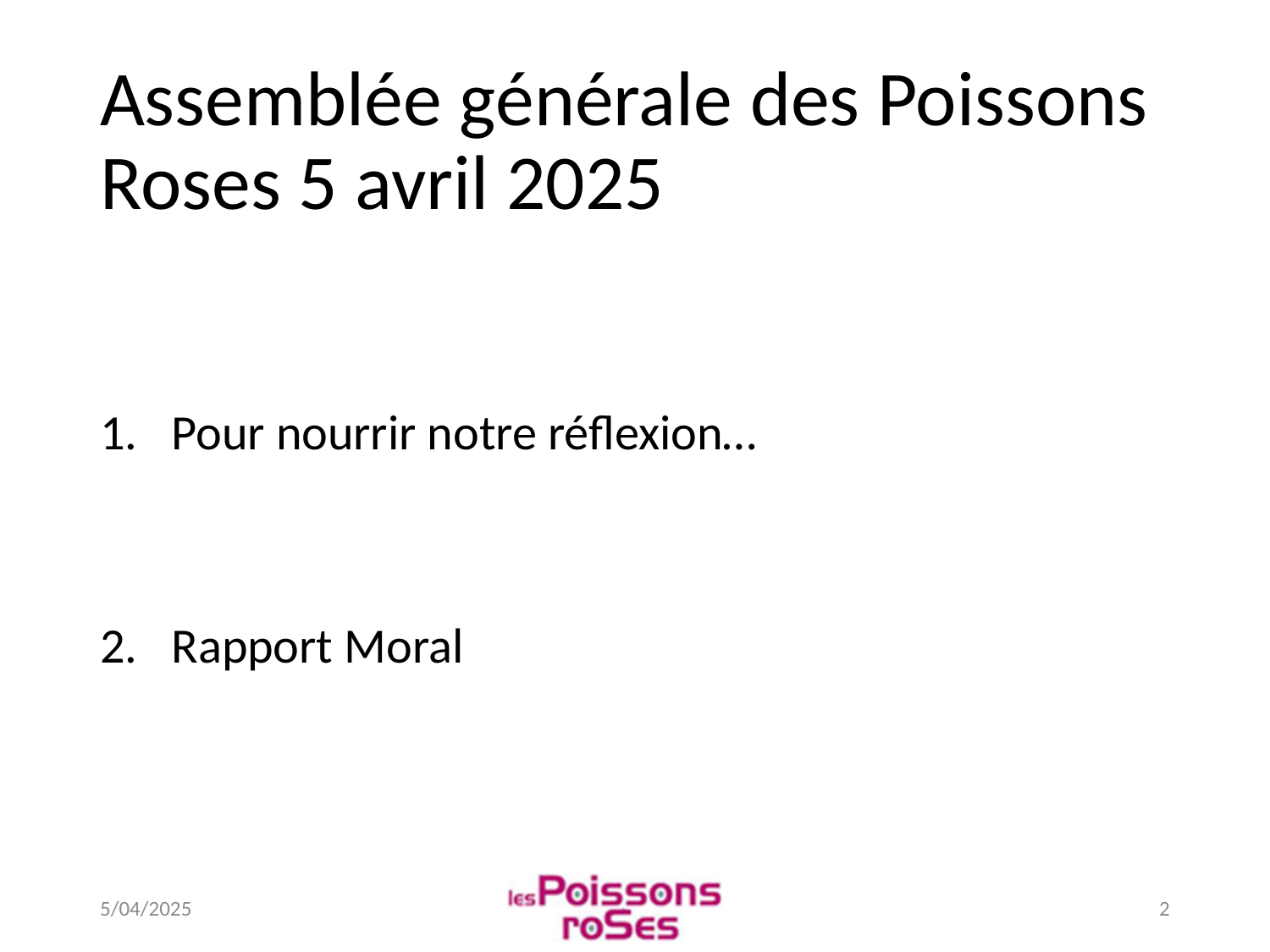

# Assemblée générale des Poissons Roses 5 avril 2025

Pour nourrir notre réflexion…

Rapport Moral

5/04/2025
2